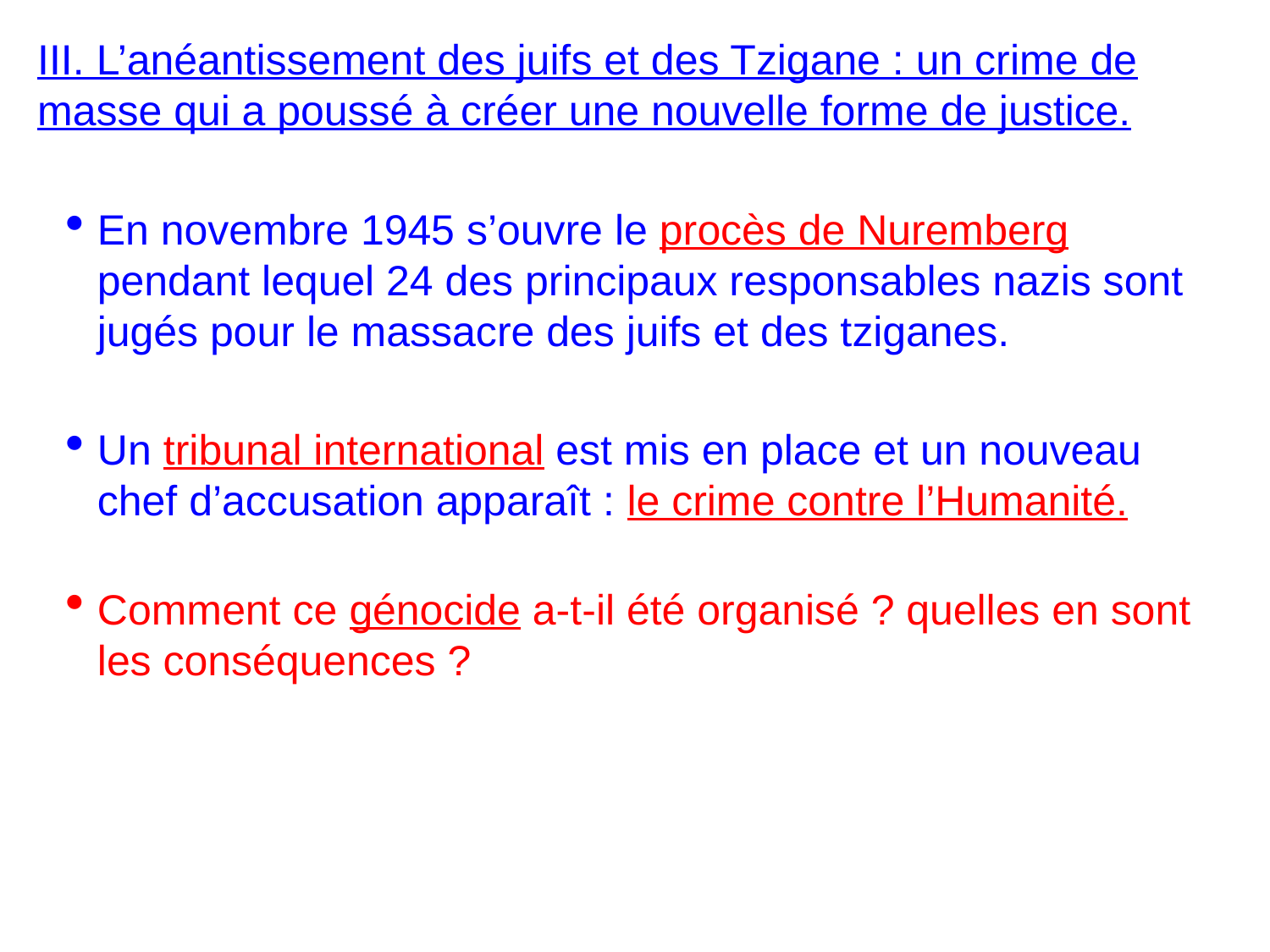

III. L’anéantissement des juifs et des Tzigane : un crime de masse qui a poussé à créer une nouvelle forme de justice.

En novembre 1945 s’ouvre le procès de Nuremberg pendant lequel 24 des principaux responsables nazis sont jugés pour le massacre des juifs et des tziganes.
Un tribunal international est mis en place et un nouveau chef d’accusation apparaît : le crime contre l’Humanité.
Comment ce génocide a-t-il été organisé ? quelles en sont les conséquences ?